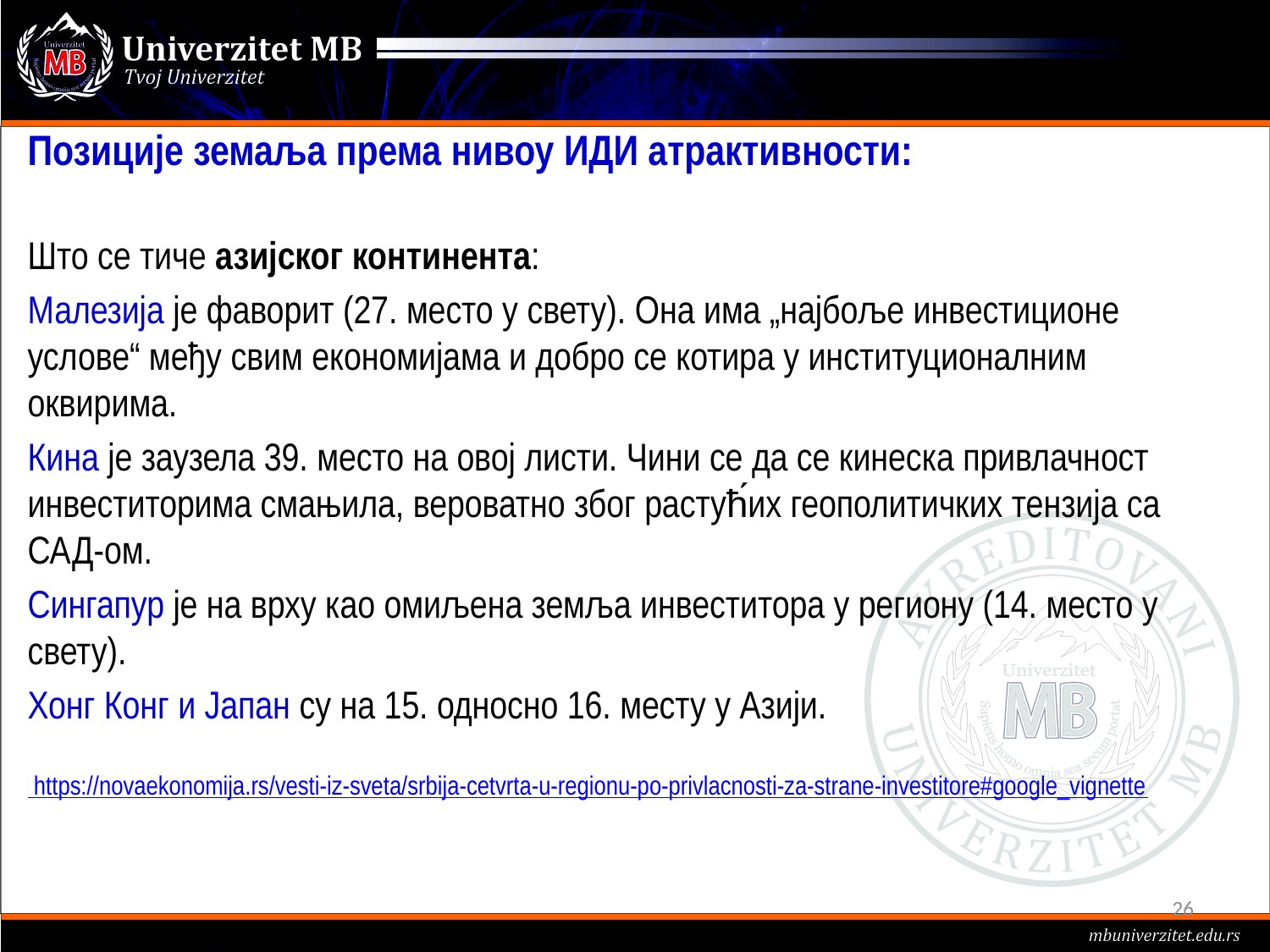

Позиције земаља према нивоу ИДИ атрактивности:

Што се тиче азијског континента:
Малезија је фаворит (27. место у свету). Она има „најбоље инвестиционе услове“ међу свим економијама и добро се котира у институционалним оквирима.
Кина је заузела 39. место на овој листи. Чини се да се кинеска привлачност инвеститорима смањила, вероватно због растућ́их геополитичких тензија са САД-ом.
Сингапур је на врху као омиљена земља инвеститора у региону (14. место у свету).
Хонг Конг и Јапан су на 15. односно 16. месту у Азији.

 https://novaekonomija.rs/vesti-iz-sveta/srbija-cetvrta-u-regionu-po-privlacnosti-za-strane-investitore#google_vignette

26